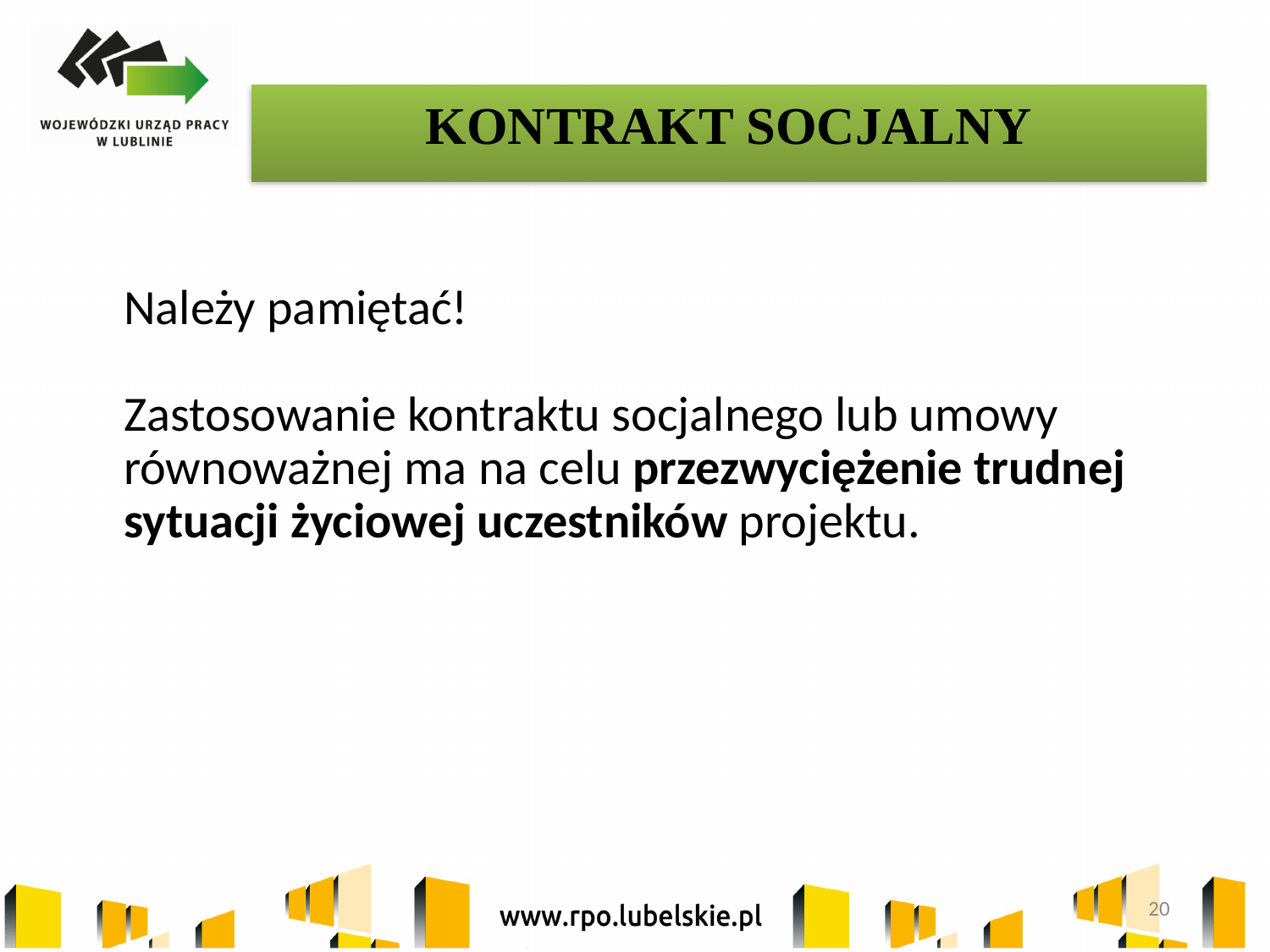

KONTRAKT SOCJALNY
# Należy pamiętać! Zastosowanie kontraktu socjalnego lub umowy równoważnej ma na celu przezwyciężenie trudnej sytuacji życiowej uczestników projektu.
20